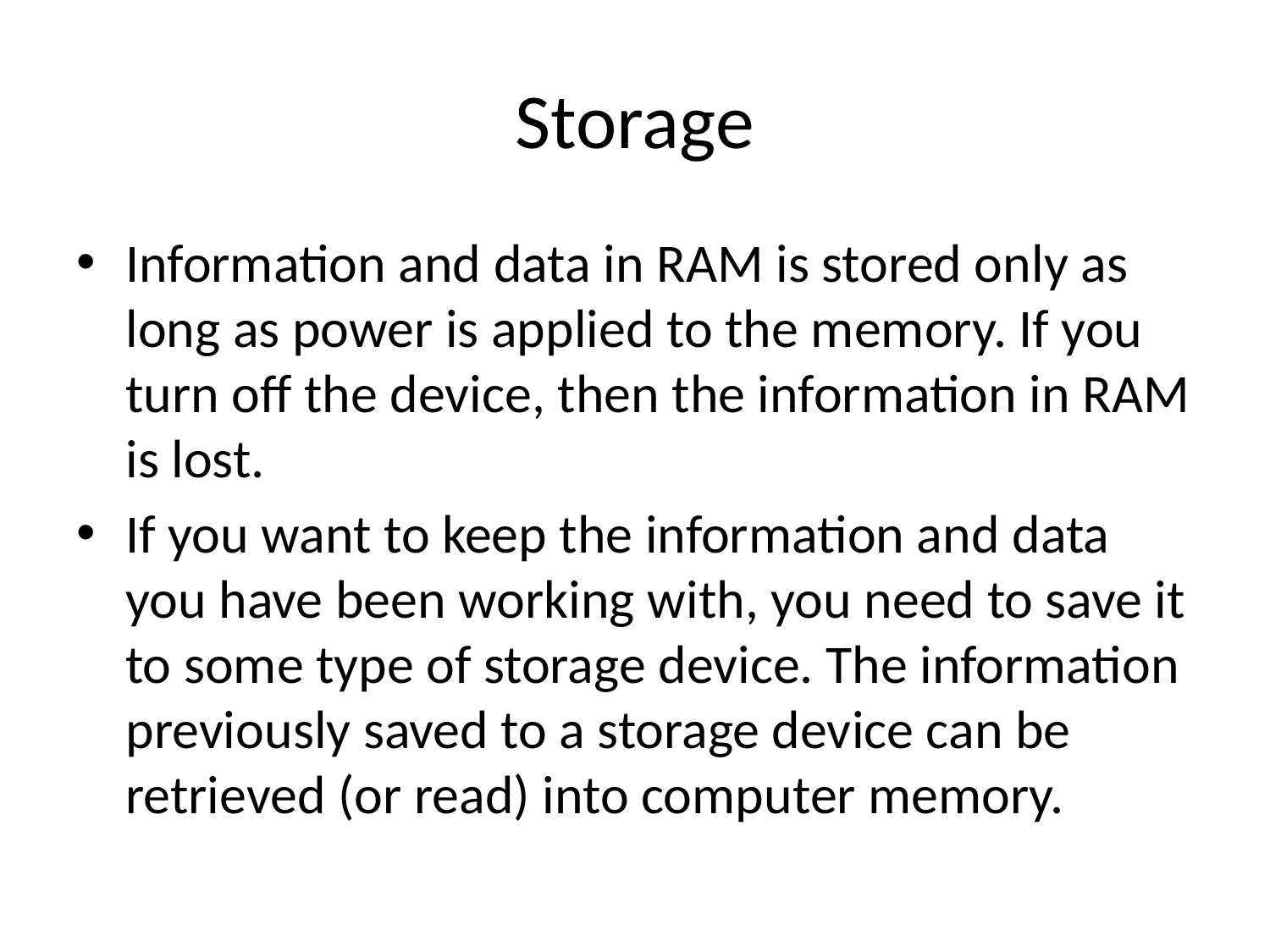

# Storage
Information and data in RAM is stored only as long as power is applied to the memory. If you turn off the device, then the information in RAM is lost.
If you want to keep the information and data you have been working with, you need to save it to some type of storage device. The information previously saved to a storage device can be retrieved (or read) into computer memory.